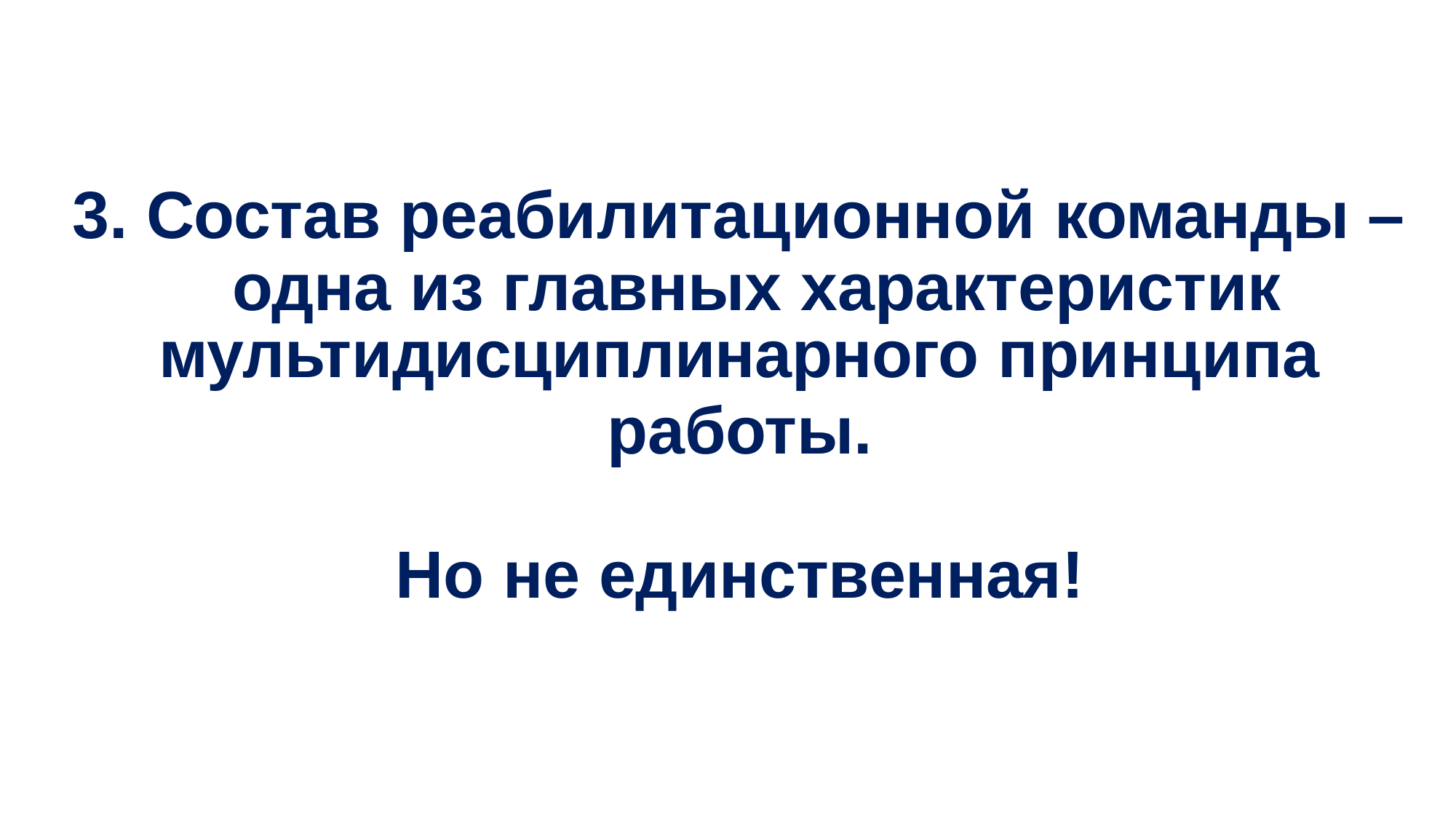

3. Состав реабилитационной команды –  одна из главных характеристик
мультидисциплинарного принципа
работы.
Но не единственная!